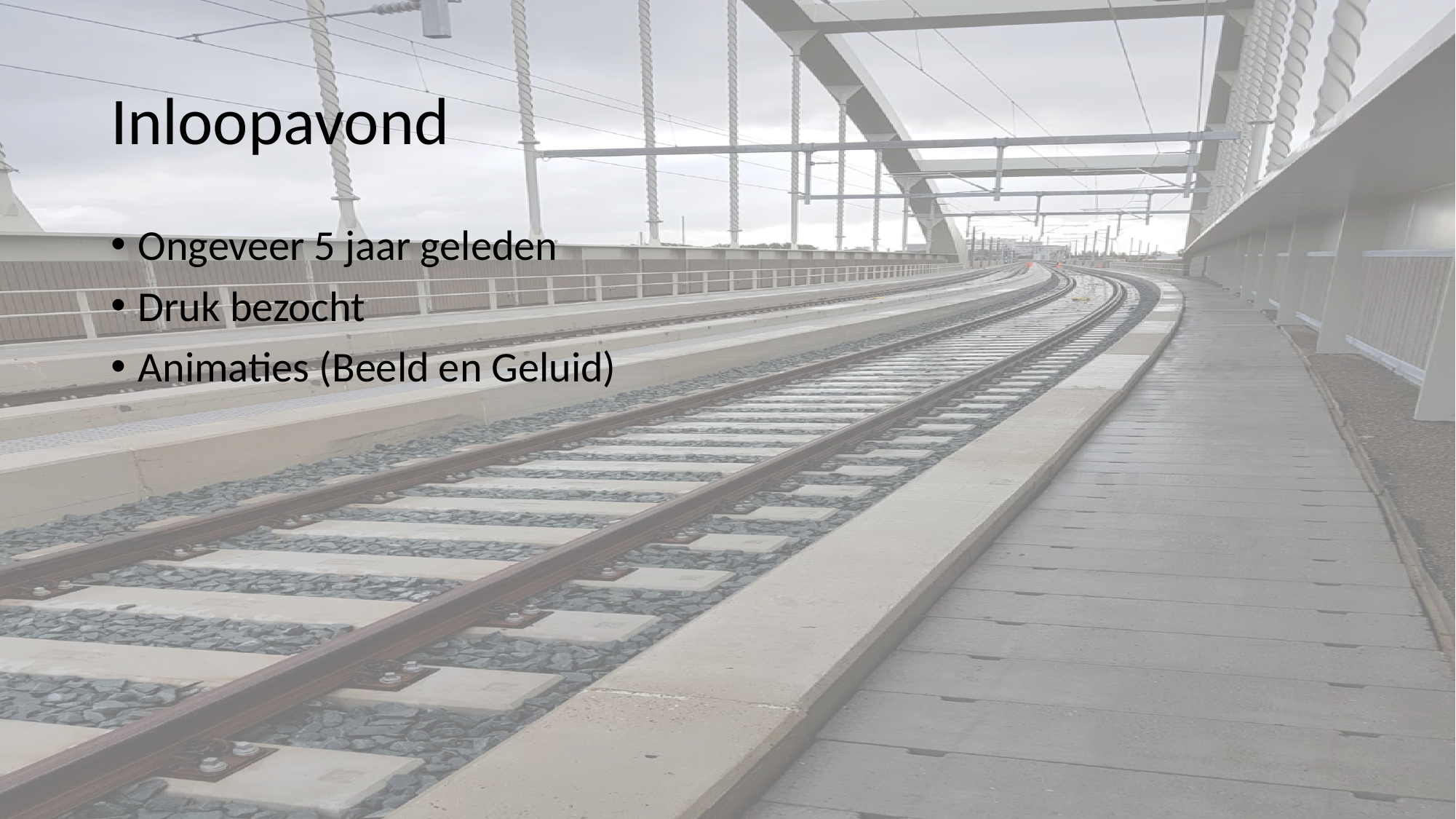

# Inloopavond
Ongeveer 5 jaar geleden
Druk bezocht
Animaties (Beeld en Geluid)